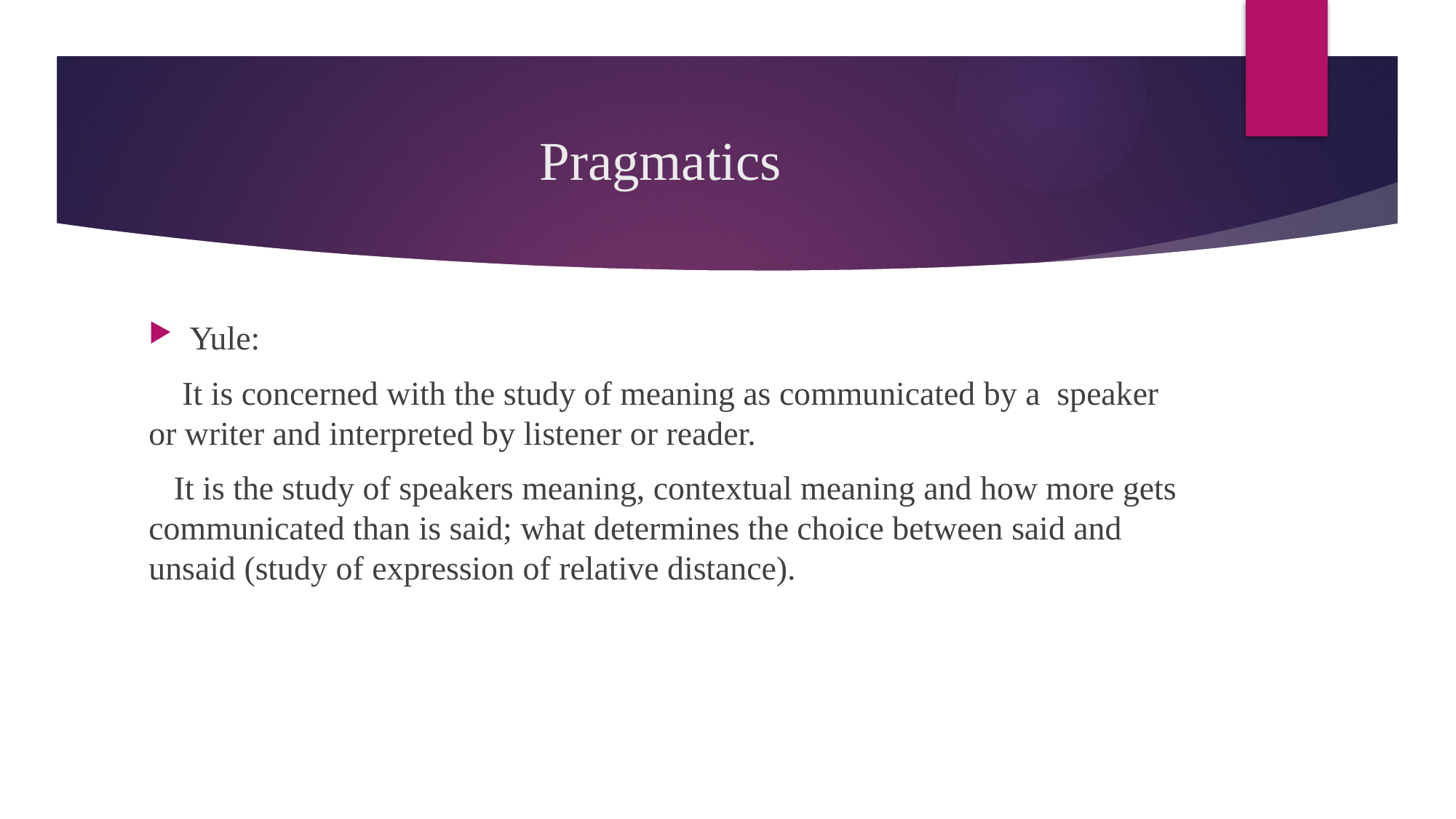

# Pragmatics
Yule:
    It is concerned with the study of meaning as communicated by a  speaker or writer and interpreted by listener or reader.
   It is the study of speakers meaning, contextual meaning and how more gets communicated than is said; what determines the choice between said and unsaid (study of expression of relative distance).